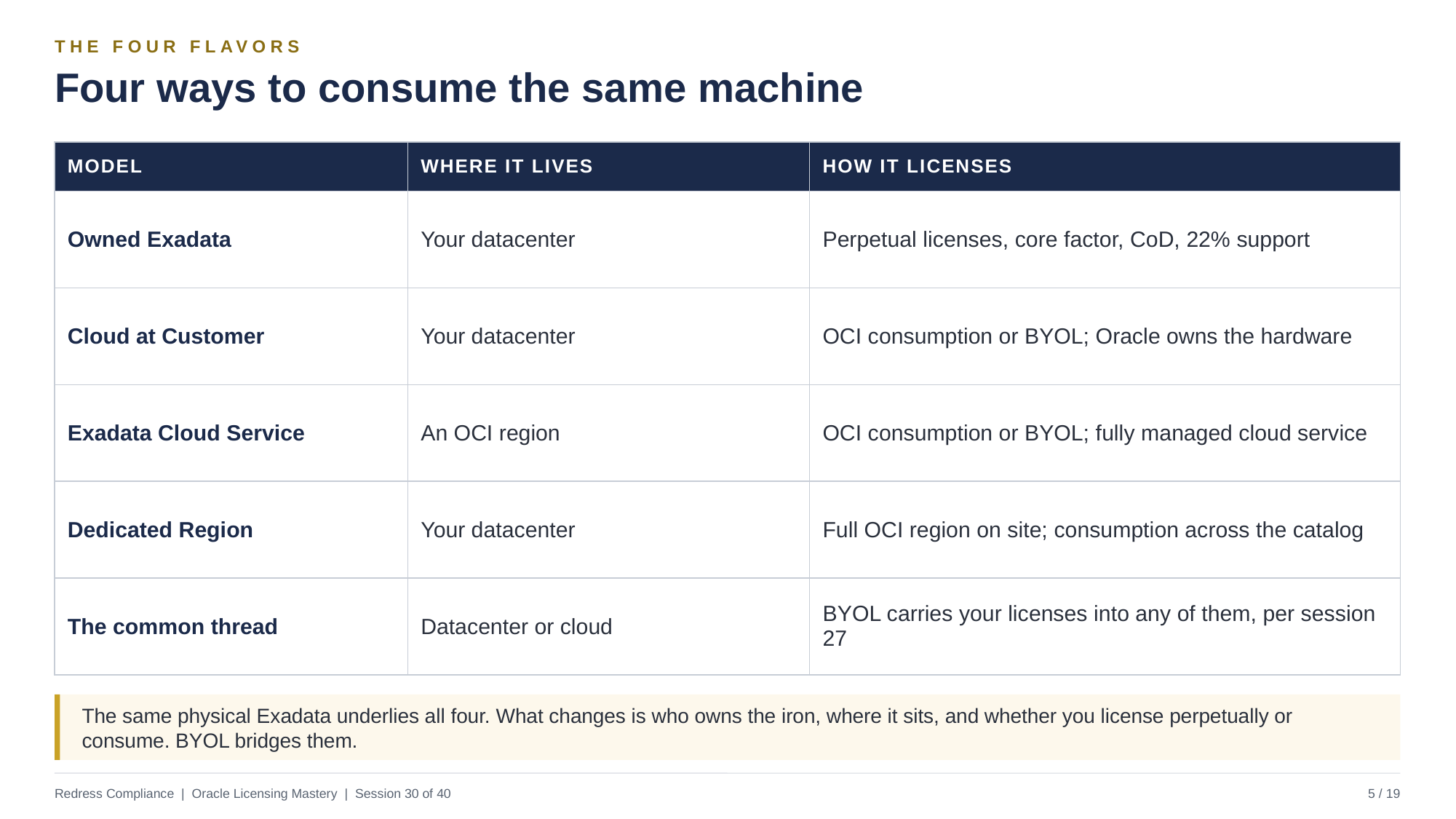

THE FOUR FLAVORS
Four ways to consume the same machine
| MODEL | WHERE IT LIVES | HOW IT LICENSES |
| --- | --- | --- |
| Owned Exadata | Your datacenter | Perpetual licenses, core factor, CoD, 22% support |
| Cloud at Customer | Your datacenter | OCI consumption or BYOL; Oracle owns the hardware |
| Exadata Cloud Service | An OCI region | OCI consumption or BYOL; fully managed cloud service |
| Dedicated Region | Your datacenter | Full OCI region on site; consumption across the catalog |
| The common thread | Datacenter or cloud | BYOL carries your licenses into any of them, per session 27 |

The same physical Exadata underlies all four. What changes is who owns the iron, where it sits, and whether you license perpetually or consume. BYOL bridges them.

Redress Compliance  |  Oracle Licensing Mastery  |  Session 30 of 40
5 / 19